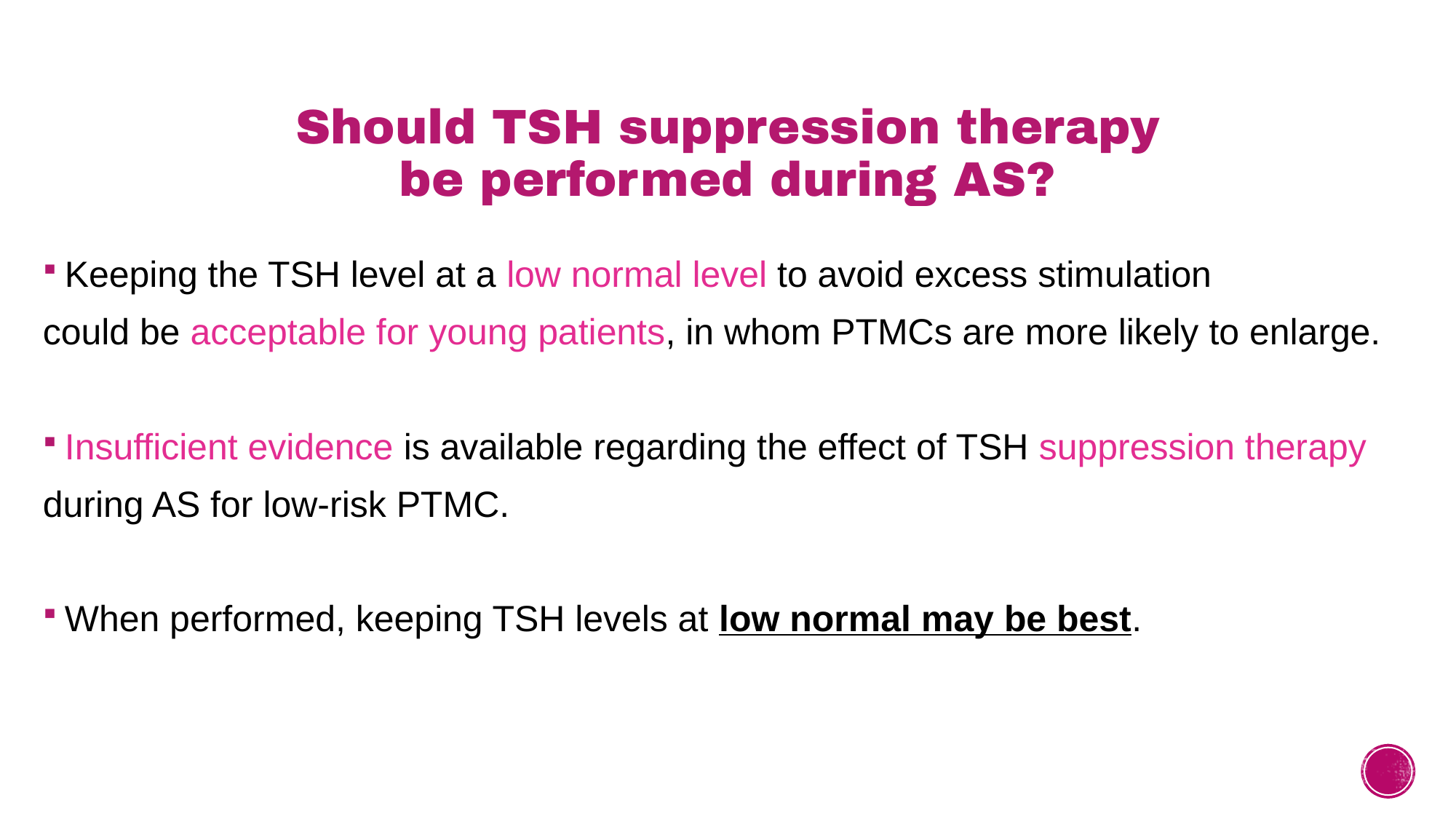

# Should TSH suppression therapy be performed during AS?
Keeping the TSH level at a low normal level to avoid excess stimulation
could be acceptable for young patients, in whom PTMCs are more likely to enlarge.

Insufficient evidence is available regarding the effect of TSH suppression therapy
during AS for low-risk PTMC.

When performed, keeping TSH levels at low normal may be best.